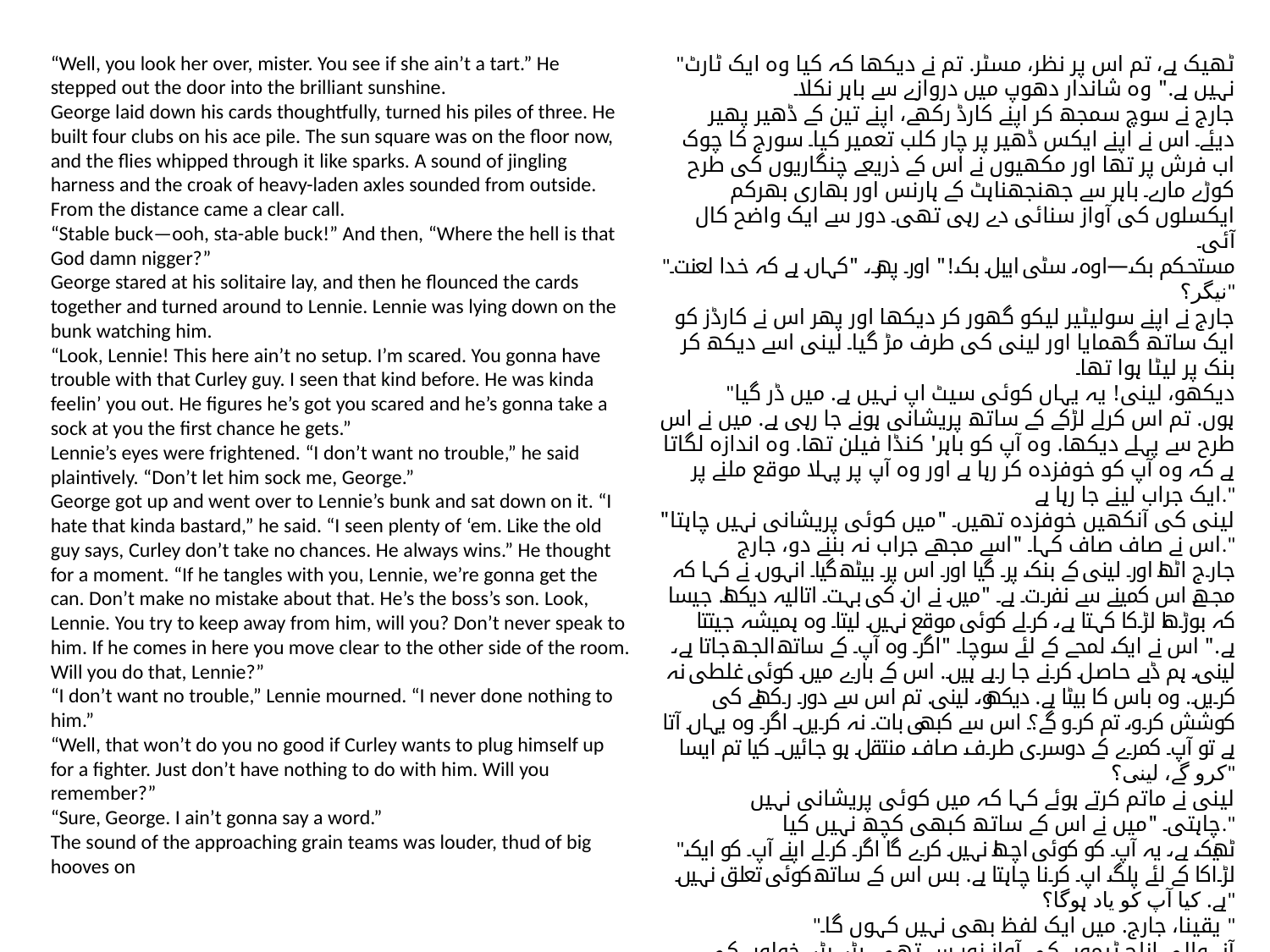

"ٹھیک ہے، تم اس پر نظر، مسٹر. تم نے دیکھا کہ کیا وہ ایک ٹارٹ نہیں ہے." وہ شاندار دھوپ میں دروازے سے باہر نکلا۔
جارج نے سوچ سمجھ کر اپنے کارڈ رکھے، اپنے تین کے ڈھیر پھیر دیئے۔ اس نے اپنے ایکس ڈھیر پر چار کلب تعمیر کیا۔ سورج کا چوک اب فرش پر تھا اور مکھیوں نے اس کے ذریعے چنگاریوں کی طرح کوڑے مارے۔ باہر سے جھنجھناہٹ کے ہارنس اور بھاری بھرکم ایکسلوں کی آواز سنائی دے رہی تھی۔ دور سے ایک واضح کال آئی۔
"مستحکم بک—اوہ، سٹی ایبل بک!" اور پھر، "کہاں ہے کہ خدا لعنت نیگر؟"
جارج نے اپنے سولیٹیر لیکو گھور کر دیکھا اور پھر اس نے کارڈز کو ایک ساتھ گھمایا اور لینی کی طرف مڑ گیا۔ لینی اسے دیکھ کر بنک پر لیٹا ہوا تھا۔
"دیکھو، لینی! یہ یہاں کوئی سیٹ اپ نہیں ہے. میں ڈر گیا ہوں. تم اس کرلے لڑکے کے ساتھ پریشانی ہونے جا رہی ہے. میں نے اس طرح سے پہلے دیکھا. وہ آپ کو باہر' کنڈا فیلن تھا. وہ اندازہ لگاتا ہے کہ وہ آپ کو خوفزدہ کر رہا ہے اور وہ آپ پر پہلا موقع ملنے پر ایک جراب لینے جا رہا ہے."
لینی کی آنکھیں خوفزدہ تھیں۔ "میں کوئی پریشانی نہیں چاہتا" اس نے صاف صاف کہا۔ "اسے مجھے جراب نہ بننے دو، جارج."
جارج اٹھا اور لینی کے بنک پر گیا اور اس پر بیٹھ گیا۔ انہوں نے کہا کہ مجھے اس کمینے سے نفرت ہے۔ "میں نے ان کی بہت اتالیہ دیکھا. جیسا کہ بوڑھا لڑکا کہتا ہے، کرلے کوئی موقع نہیں لیتا۔ وہ ہمیشہ جیتتا ہے." اس نے ایک لمحے کے لئے سوچا۔ "اگر وہ آپ کے ساتھ الجھ جاتا ہے، لینی، ہم ڈبے حاصل کرنے جا رہے ہیں. اس کے بارے میں کوئی غلطی نہ کریں. وہ باس کا بیٹا ہے. دیکھو، لینی. تم اس سے دور رکھنے کی کوشش کرو، تم کرو گے؟ اس سے کبھی بات نہ کریں۔ اگر وہ یہاں آتا ہے تو آپ کمرے کے دوسری طرف صاف منتقل ہو جائیں۔ کیا تم ایسا کرو گے، لینی؟"
لینی نے ماتم کرتے ہوئے کہا کہ میں کوئی پریشانی نہیں چاہتی۔ "میں نے اس کے ساتھ کبھی کچھ نہیں کیا."
"ٹھیک ہے، یہ آپ کو کوئی اچھا نہیں کرے گا اگر کرلے اپنے آپ کو ایک لڑاکا کے لئے پلگ اپ کرنا چاہتا ہے. بس اس کے ساتھ کوئی تعلق نہیں ہے. کیا آپ کو یاد ہوگا؟"
"یقینا، جارج. میں ایک لفظ بھی نہیں کہوں گا۔ "
آنے والی اناج ٹیموں کی آواز زور سے تھی، بڑے بڑے خولوں کی دھڑکن

“Well, you look her over, mister. You see if she ain’t a tart.” He stepped out the door into the brilliant sunshine.
George laid down his cards thoughtfully, turned his piles of three. He built four clubs on his ace pile. The sun square was on the floor now, and the flies whipped through it like sparks. A sound of jingling harness and the croak of heavy-laden axles sounded from outside. From the distance came a clear call.
“Stable buck—ooh, sta-able buck!” And then, “Where the hell is that God damn nigger?”
George stared at his solitaire lay, and then he flounced the cards together and turned around to Lennie. Lennie was lying down on the bunk watching him.
“Look, Lennie! This here ain’t no setup. I’m scared. You gonna have trouble with that Curley guy. I seen that kind before. He was kinda feelin’ you out. He figures he’s got you scared and he’s gonna take a sock at you the first chance he gets.”
Lennie’s eyes were frightened. “I don’t want no trouble,” he said plaintively. “Don’t let him sock me, George.”
George got up and went over to Lennie’s bunk and sat down on it. “I hate that kinda bastard,” he said. “I seen plenty of ‘em. Like the old guy says, Curley don’t take no chances. He always wins.” He thought for a moment. “If he tangles with you, Lennie, we’re gonna get the can. Don’t make no mistake about that. He’s the boss’s son. Look, Lennie. You try to keep away from him, will you? Don’t never speak to him. If he comes in here you move clear to the other side of the room. Will you do that, Lennie?”
“I don’t want no trouble,” Lennie mourned. “I never done nothing to him.”
“Well, that won’t do you no good if Curley wants to plug himself up for a fighter. Just don’t have nothing to do with him. Will you remember?”
“Sure, George. I ain’t gonna say a word.”
The sound of the approaching grain teams was louder, thud of big hooves on